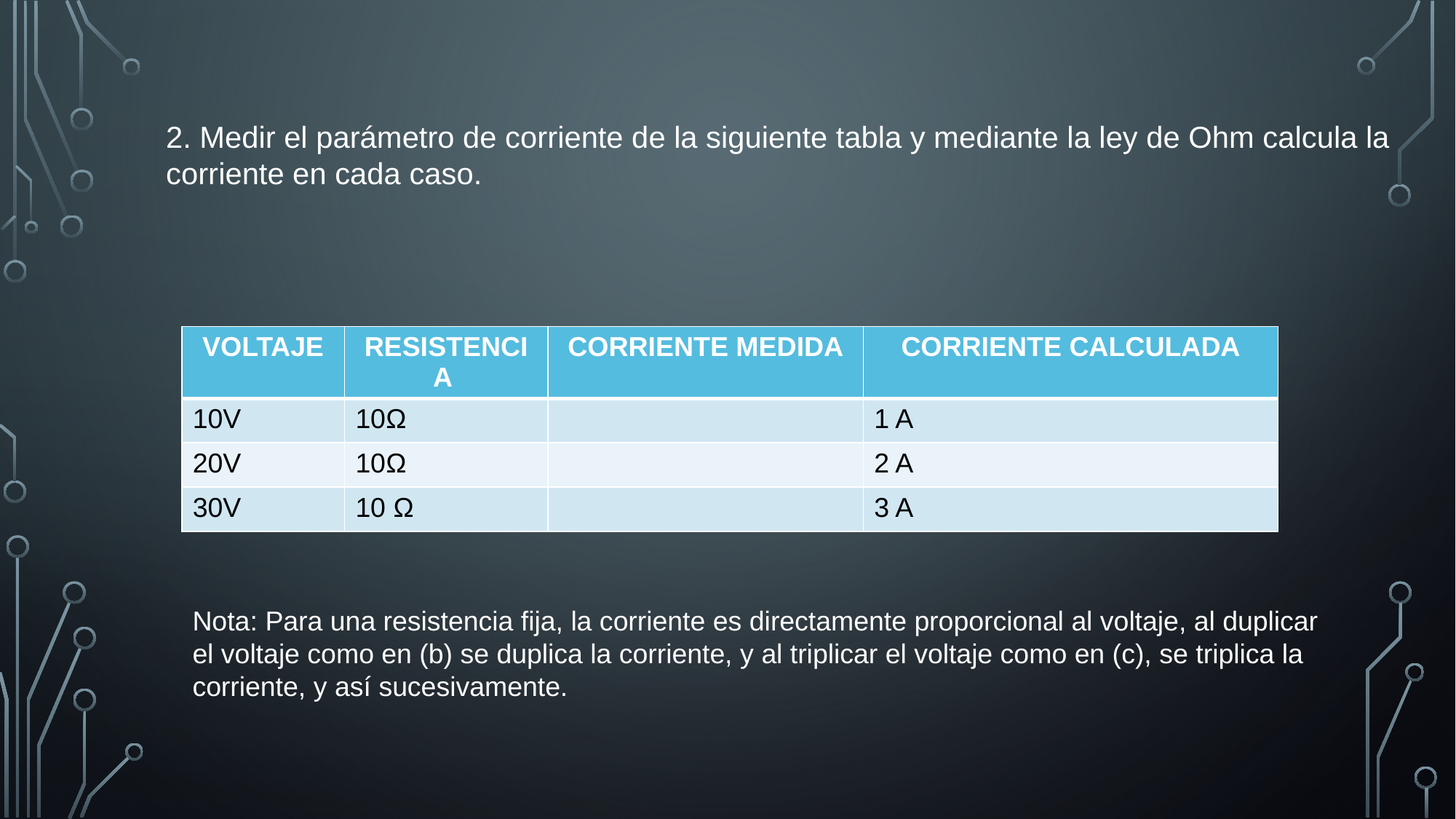

2. Medir el parámetro de corriente de la siguiente tabla y mediante la ley de Ohm calcula la corriente en cada caso.
| VOLTAJE | RESISTENCIA | CORRIENTE MEDIDA | CORRIENTE CALCULADA |
| --- | --- | --- | --- |
| 10V | 10Ω |  | 1 A |
| 20V | 10Ω |  | 2 A |
| 30V | 10 Ω |  | 3 A |
Nota: Para una resistencia fija, la corriente es directamente proporcional al voltaje, al duplicar el voltaje como en (b) se duplica la corriente, y al triplicar el voltaje como en (c), se triplica la corriente, y así sucesivamente.